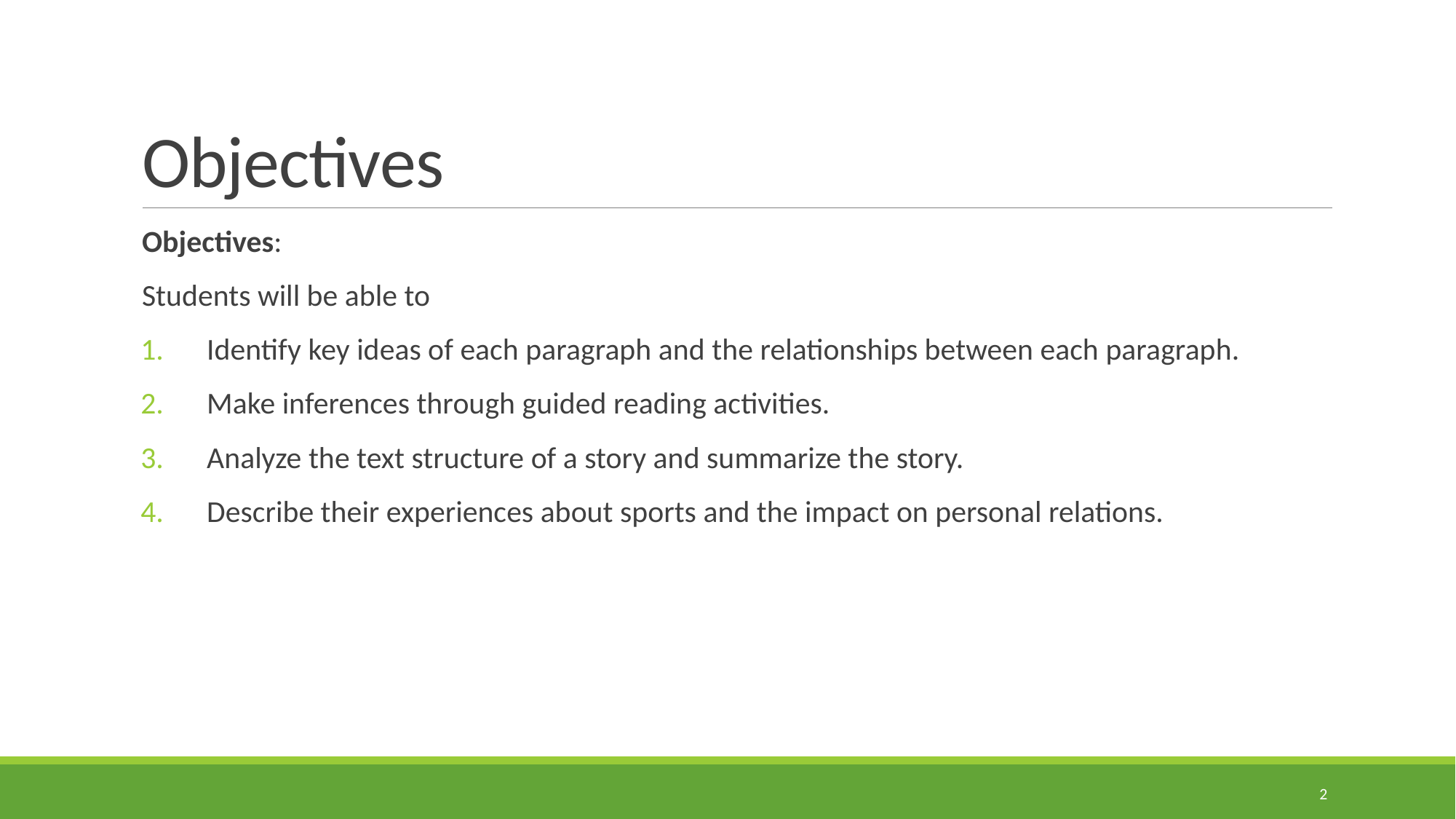

# Objectives
Objectives:
Students will be able to
Identify key ideas of each paragraph and the relationships between each paragraph.
Make inferences through guided reading activities.
Analyze the text structure of a story and summarize the story.
Describe their experiences about sports and the impact on personal relations.
2